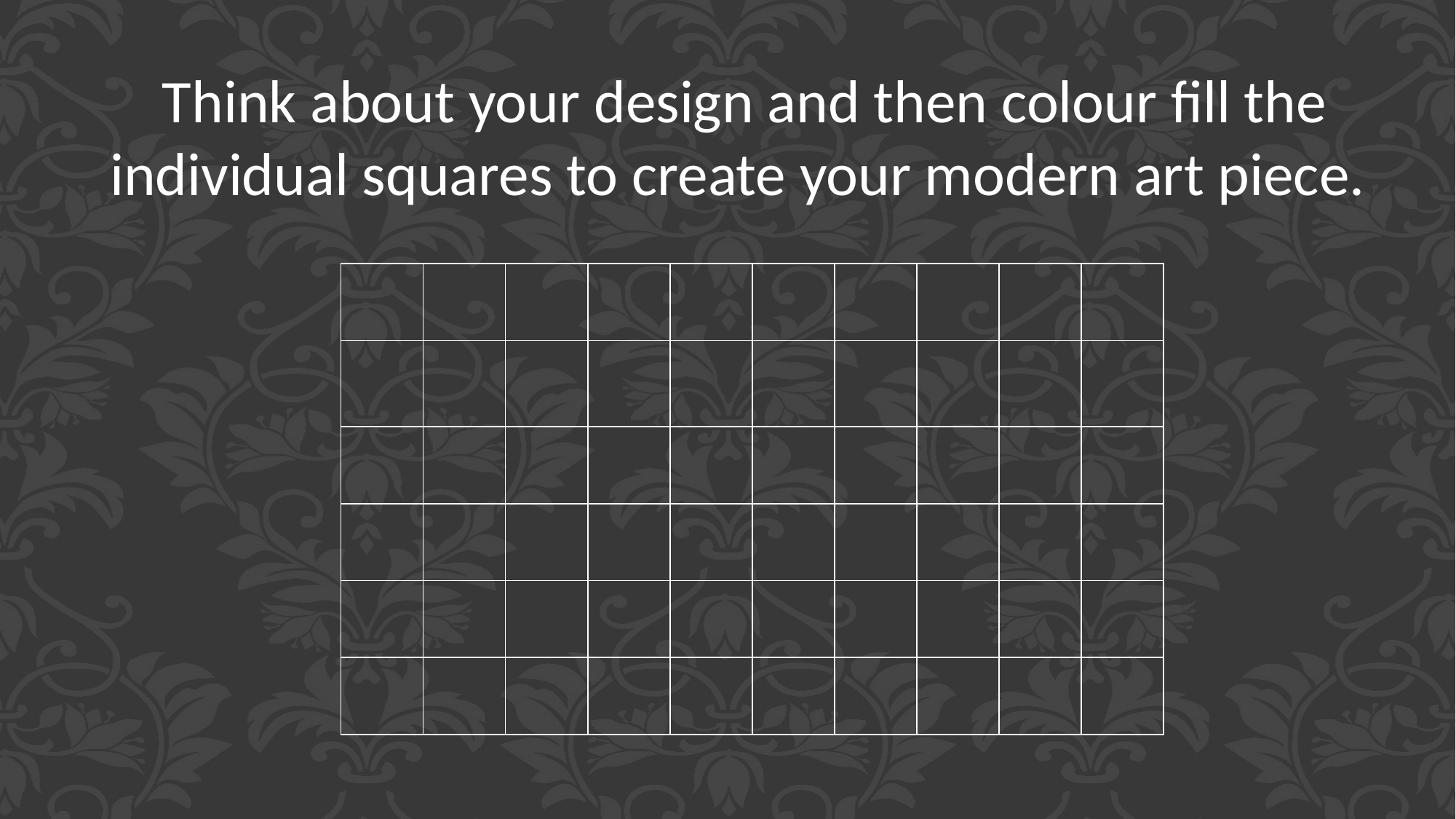

Think about your design and then colour fill the individual squares to create your modern art piece.
|  |  |  |  |  |  |  |  |  |  |
| --- | --- | --- | --- | --- | --- | --- | --- | --- | --- |
|  |  |  |  |  |  |  |  |  |  |
|  |  |  |  |  |  |  |  |  |  |
|  |  |  |  |  |  |  |  |  |  |
|  |  |  |  |  |  |  |  |  |  |
|  |  |  |  |  |  |  |  |  |  |